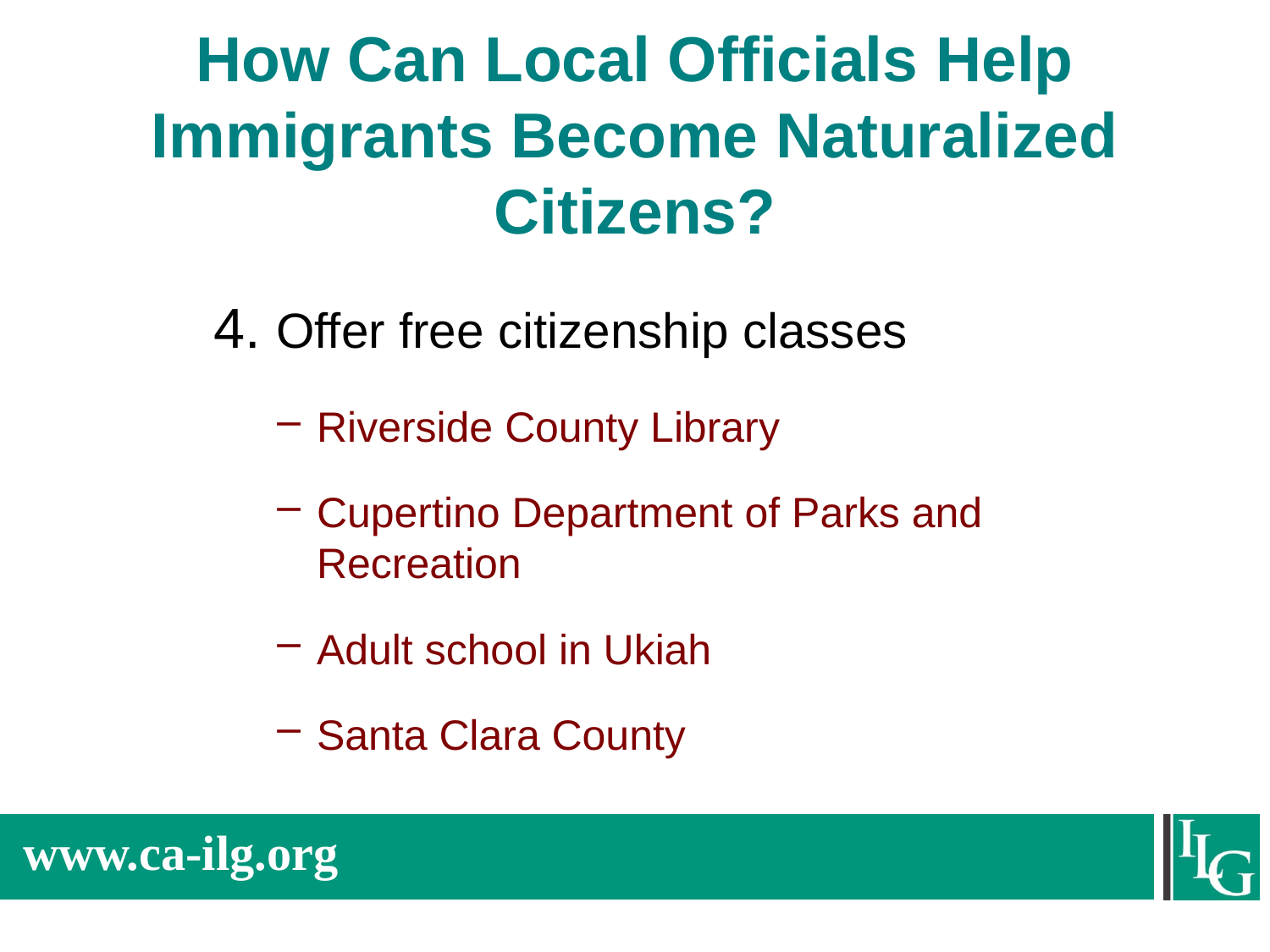

# How Can Local Officials Help Immigrants Become Naturalized Citizens?
4. Offer free citizenship classes

Riverside County Library

Cupertino Department of Parks and Recreation

Adult school in Ukiah

Santa Clara County